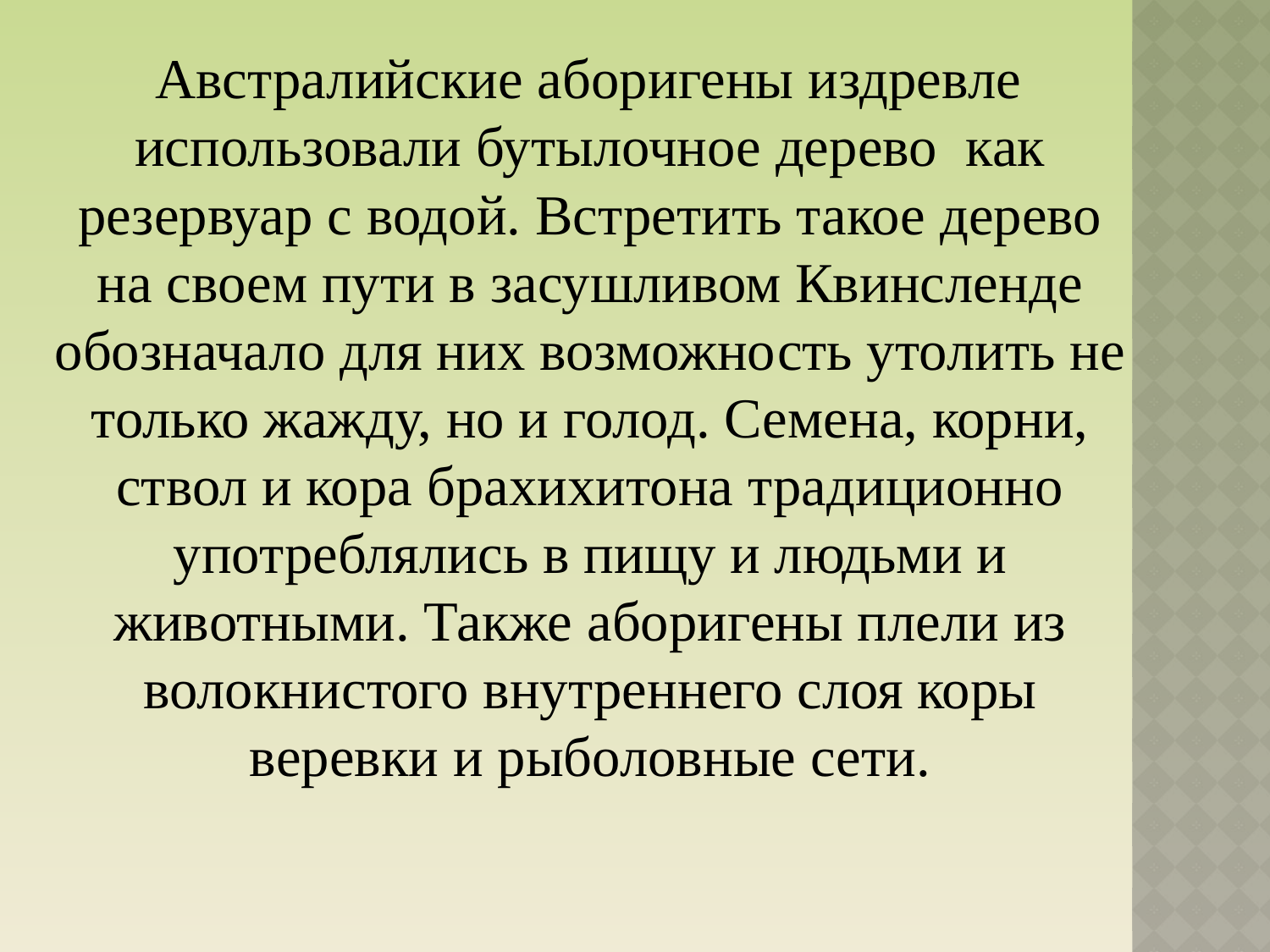

Австралийские аборигены издревле использовали бутылочное дерево  как резервуар с водой. Встретить такое дерево на своем пути в засушливом Квинсленде обозначало для них возможность утолить не только жажду, но и голод. Семена, корни, ствол и кора брахихитона традиционно употреблялись в пищу и людьми и животными. Также аборигены плели из волокнистого внутреннего слоя коры веревки и рыболовные сети.